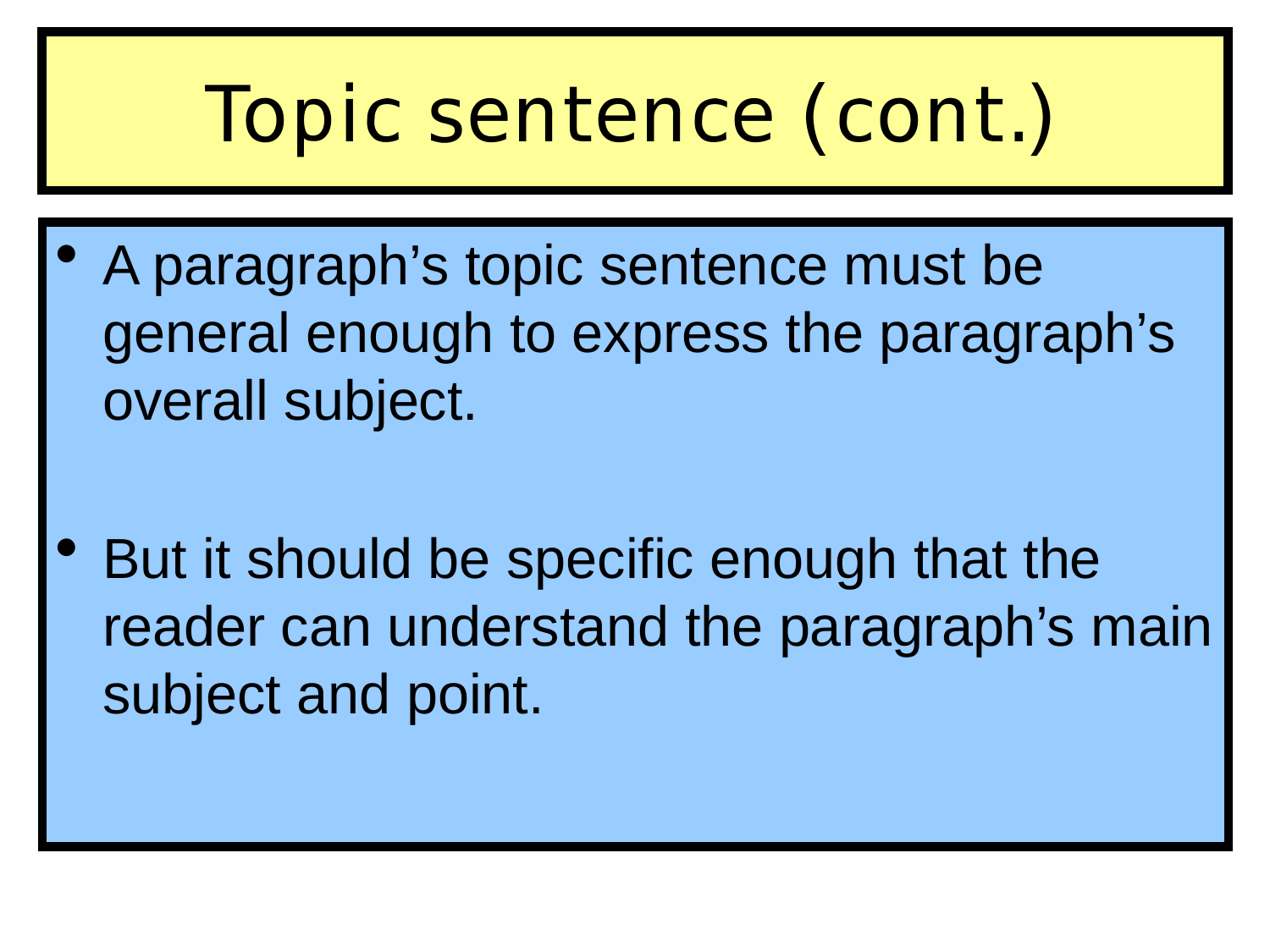

# Topic sentence (cont.)
A paragraph’s topic sentence must be general enough to express the paragraph’s overall subject.

But it should be specific enough that the reader can understand the paragraph’s main subject and point.